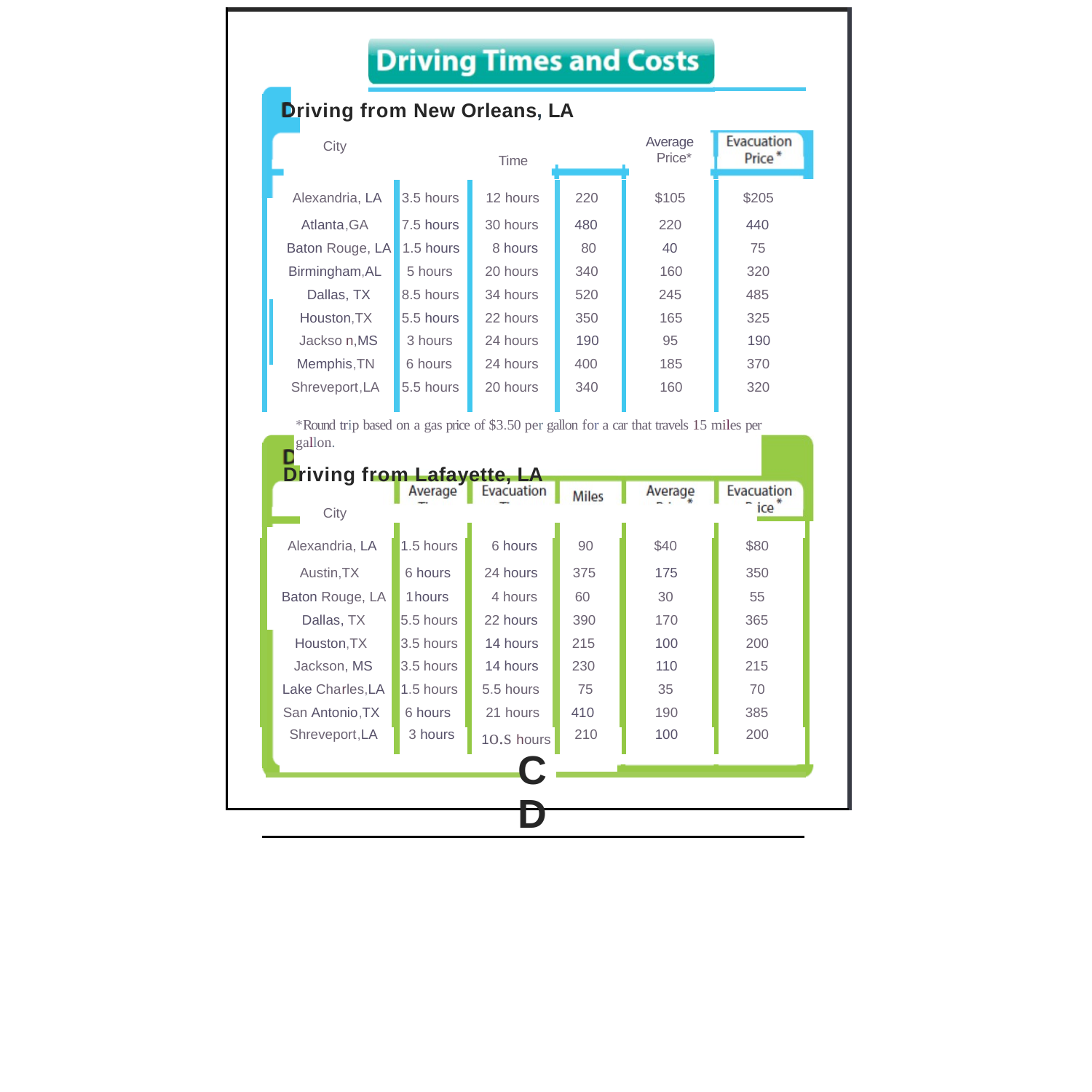

Driving from New Orleans,LA

City
Time

Average
Price*

| Alexandria, LA | 3.5 hours | 12 hours | 220 | $105 | $205 |
| --- | --- | --- | --- | --- | --- |
| Atlanta,GA | 7.5 hours | 30 hours | 480 | 220 | 440 |
| Baton Rouge, LA | 1.5 hours | 8 hours | 80 | 40 | 75 |
| Birmingham,AL | 5 hours | 20 hours | 340 | 160 | 320 |
| Dallas, TX | 8.5 hours | 34 hours | 520 | 245 | 485 |
| Houston,TX | 5.5 hours | 22 hours | 350 | 165 | 325 |
| Jackso n,MS | 3 hours | 24 hours | 190 | 95 | 190 |
| Memphis,TN | 6 hours | 24 hours | 400 | 185 | 370 |
| Shreveport,LA | 5.5 hours | 20 hours | 340 | 160 | 320 |

*Round trip based on a gas price of $3.50 per gallon for a car that travels 15 miles per gallon.

Driving from Lafayette, LA

City

| Alexandria, LA | 1.5 hours | 6 hours | 90 | $40 | $80 |
| --- | --- | --- | --- | --- | --- |
| Austin,TX | 6 hours | 24 hours | 375 | 175 | 350 |
| Baton Rouge, LA | 1hours | 4 hours | 60 | 30 | 55 |
| Dallas, TX | 5.5 hours | 22 hours | 390 | 170 | 365 |
| Houston,TX | 3.5 hours | 14 hours | 215 | 100 | 200 |
| Jackson, MS | 3.5 hours | 14 hours | 230 | 110 | 215 |
| Lake Charles,LA | 1.5 hours | 5.5 hours | 75 | 35 | 70 |
| San Antonio,TX | 6 hours | 21 hours | 410 | 190 | 385 |
| Shreveport,LA | 3 hours | 1o.s hours CD | 210 | 100 | 200 |